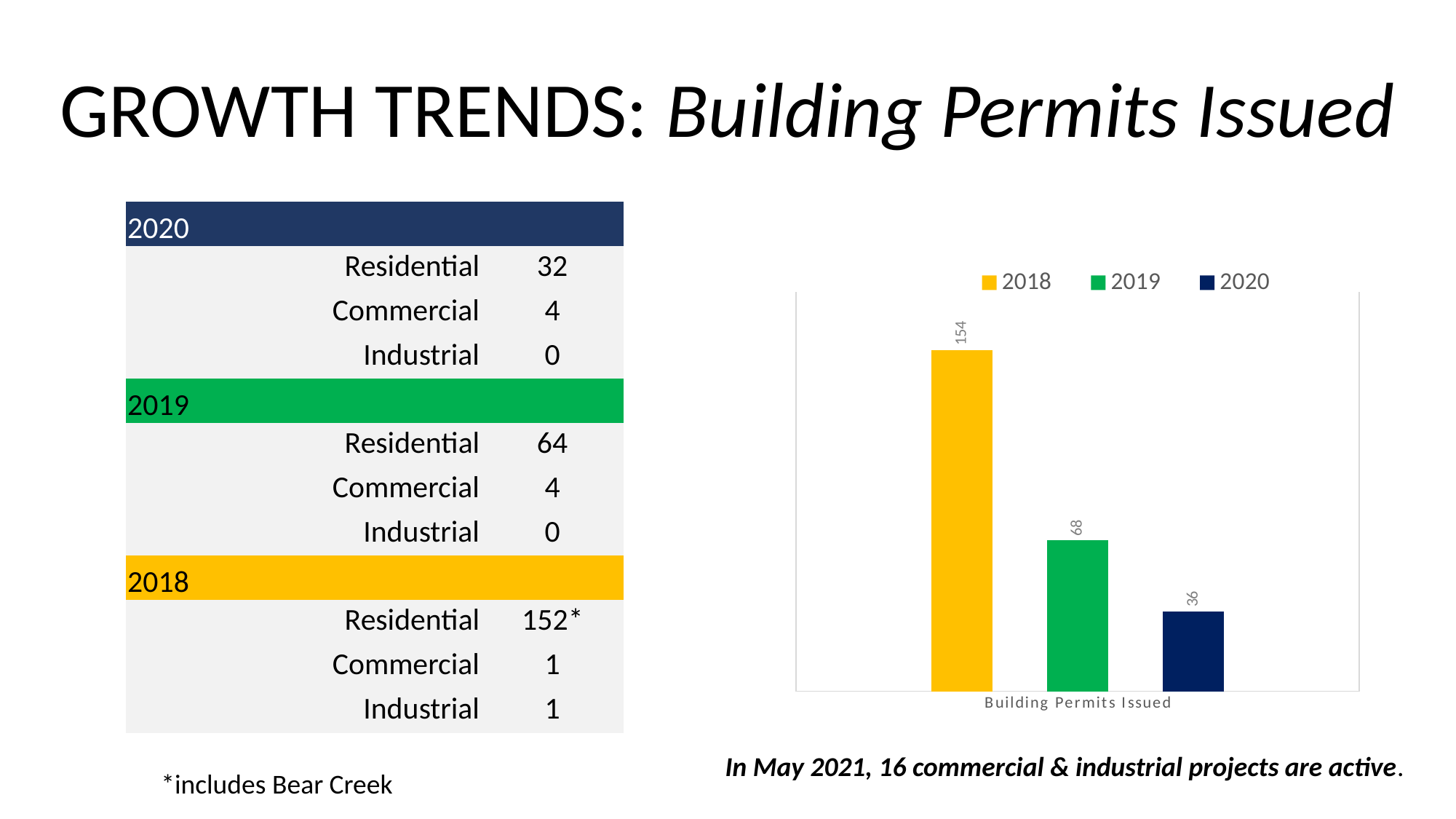

GROWTH TRENDS: Building Permits Issued
| 2020 |  |
| --- | --- |
| Residential | 32 |
| Commercial | 4 |
| Industrial | 0 |
| 2019 |  |
| Residential | 64 |
| Commercial | 4 |
| Industrial | 0 |
| 2018 |  |
| Residential | 152\* |
| Commercial | 1 |
| Industrial | 1 |

### Chart

| Category | 2018 | 2019 | 2020 |
|---|---|---|---|
| Building Permits Issued | 154.0 | 68.0 | 36.0 |
In May 2021, 16 commercial & industrial projects are active.
*includes Bear Creek